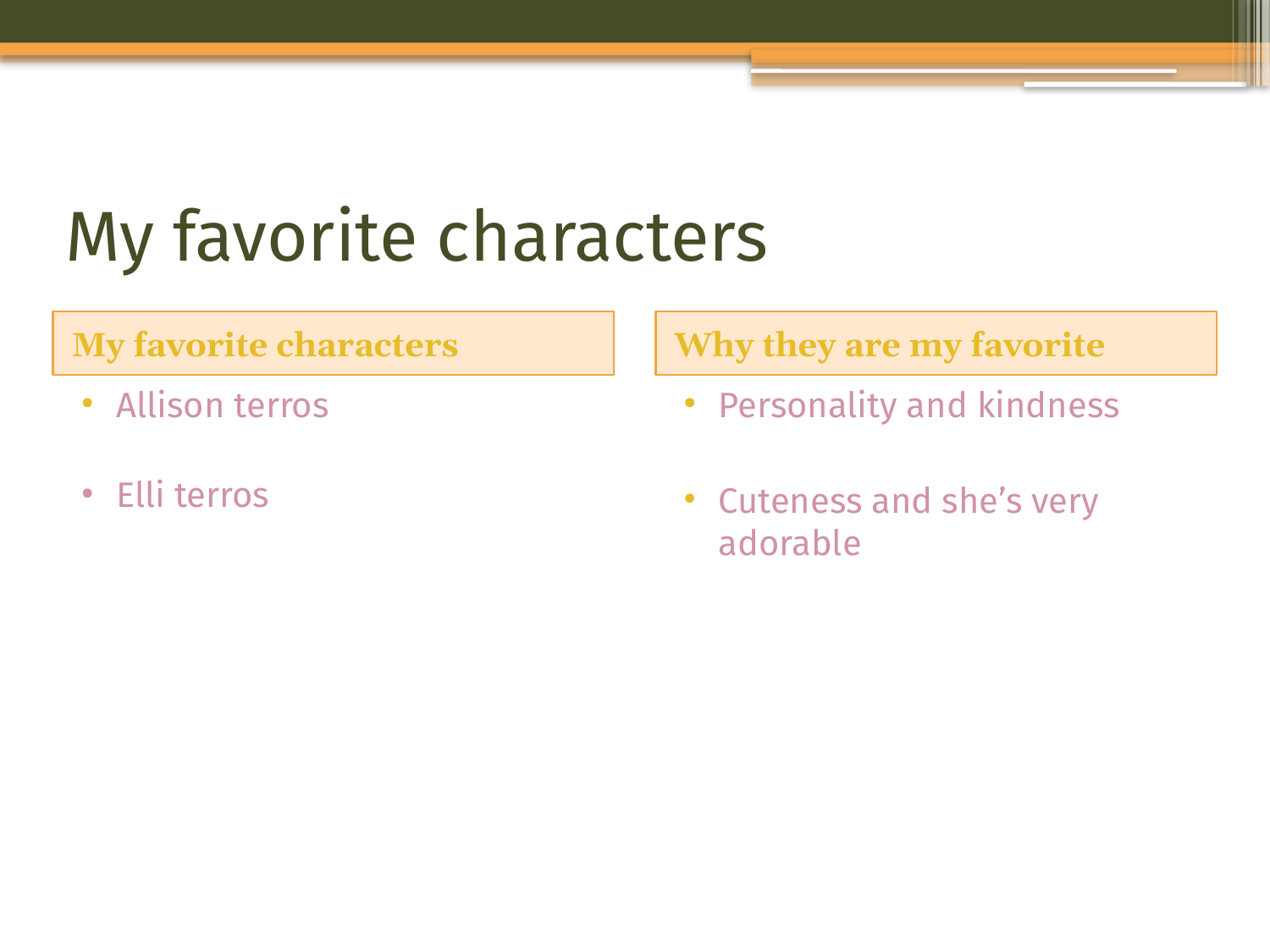

# My favorite characters
My favorite characters
Why they are my favorite
Allison terros
Elli terros
Personality and kindness

Cuteness and she’s very adorable